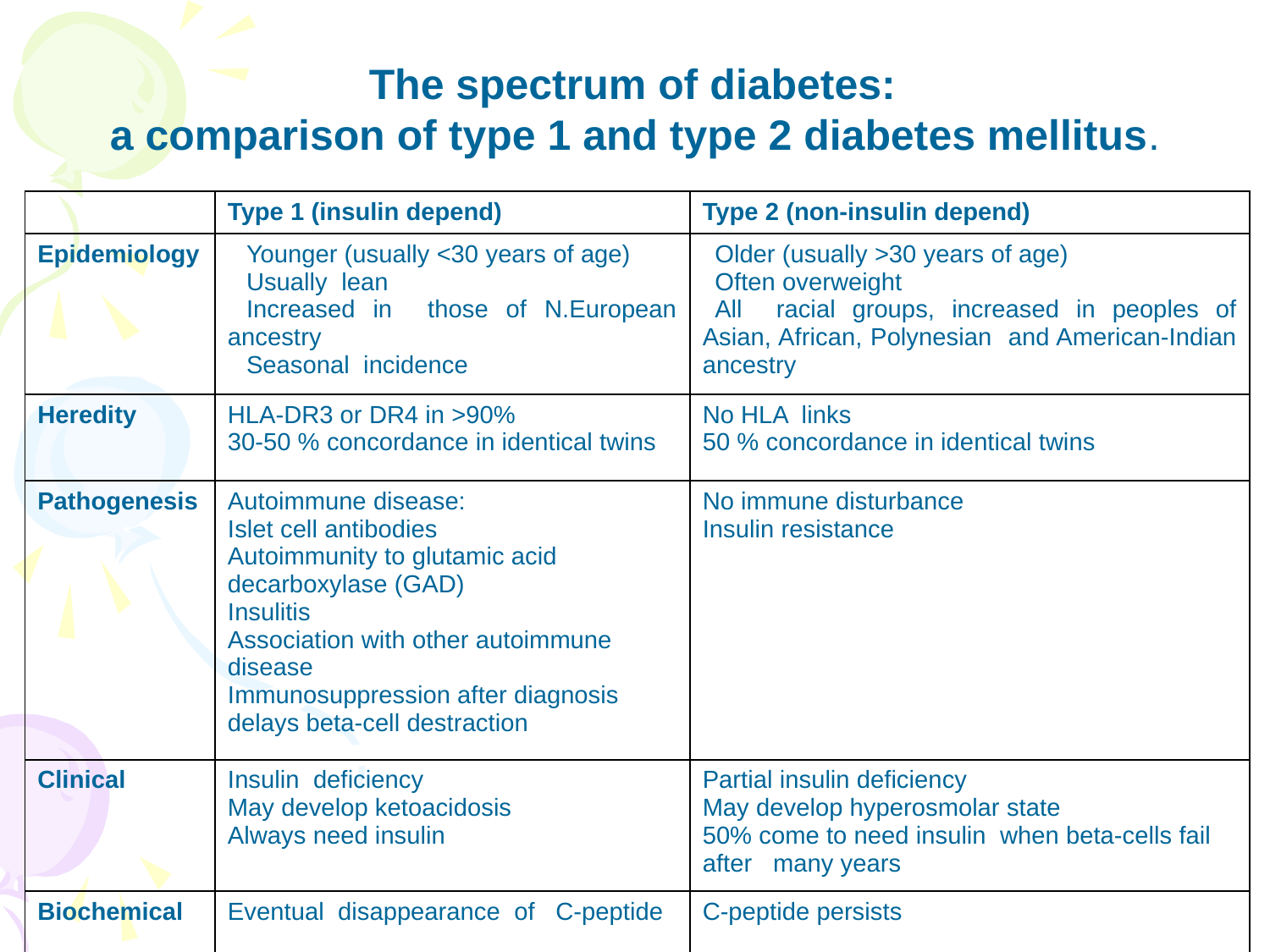

The spectrum of diabetes:
a comparison of type 1 and type 2 diabetes mellitus.
|  | Type 1 (insulin depend) | Type 2 (non-insulin depend) |
| --- | --- | --- |
| Epidemiology | Younger (usually <30 years of age) Usually lean Increased in those of N.European ancestry Seasonal incidence | Older (usually >30 years of age) Often overweight All racial groups, increased in peoples of Asian, African, Polynesian and American-Indian ancestry |
| Heredity | HLA-DR3 or DR4 in >90% 30-50 % concordance in identical twins | No HLA links 50 % concordance in identical twins |
| Pathogenesis | Autoimmune disease: Islet cell antibodies Autoimmunity to glutamic acid decarboxylase (GAD) Insulitis Association with other autoimmune disease Immunosuppression after diagnosis delays beta-cell destraction | No immune disturbance Insulin resistance |
| Clinical | Insulin deficiency May develop ketoacidosis Always need insulin | Partial insulin deficiency May develop hyperosmolar state 50% come to need insulin when beta-cells fail after many years |
| Biochemical | Eventual disappearance of C-peptide | C-peptide persists |